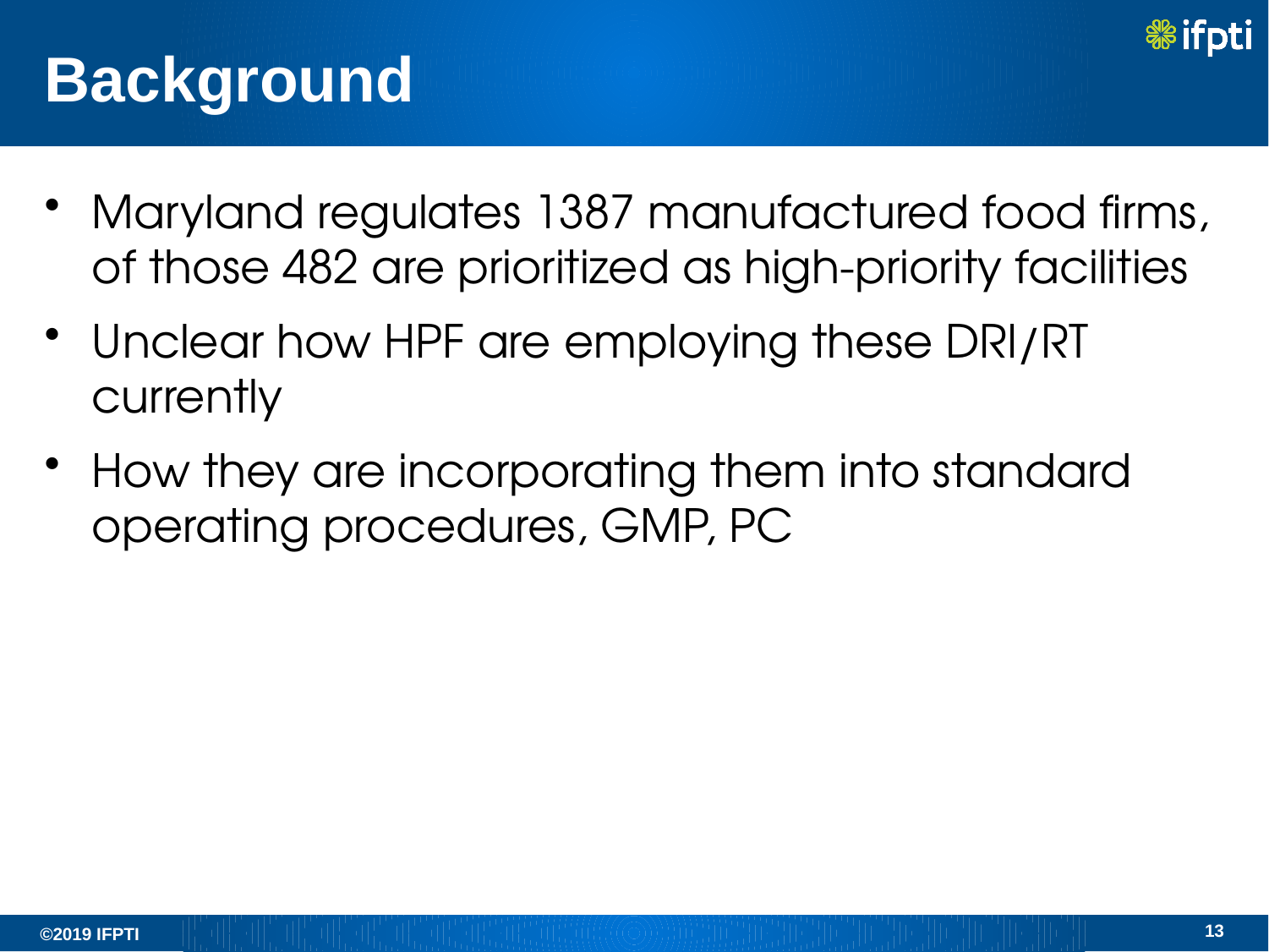

# Background
Maryland regulates 1387 manufactured food firms, of those 482 are prioritized as high-priority facilities
Unclear how HPF are employing these DRI/RT currently
How they are incorporating them into standard operating procedures, GMP, PC